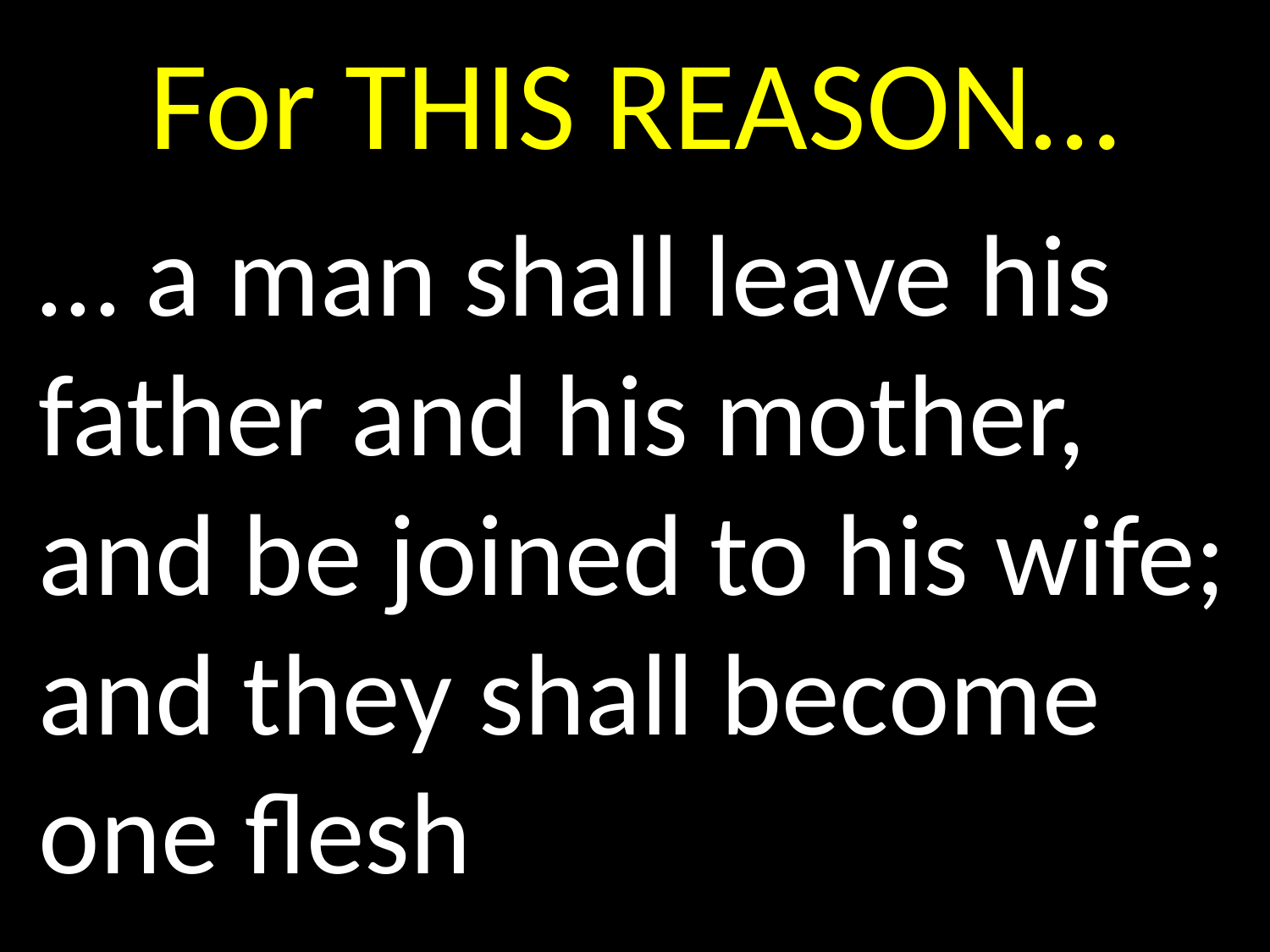

# For THIS REASON…
GOD
… a man shall leave his father and his mother, and be joined to his wife; and they shall become one flesh
GOD